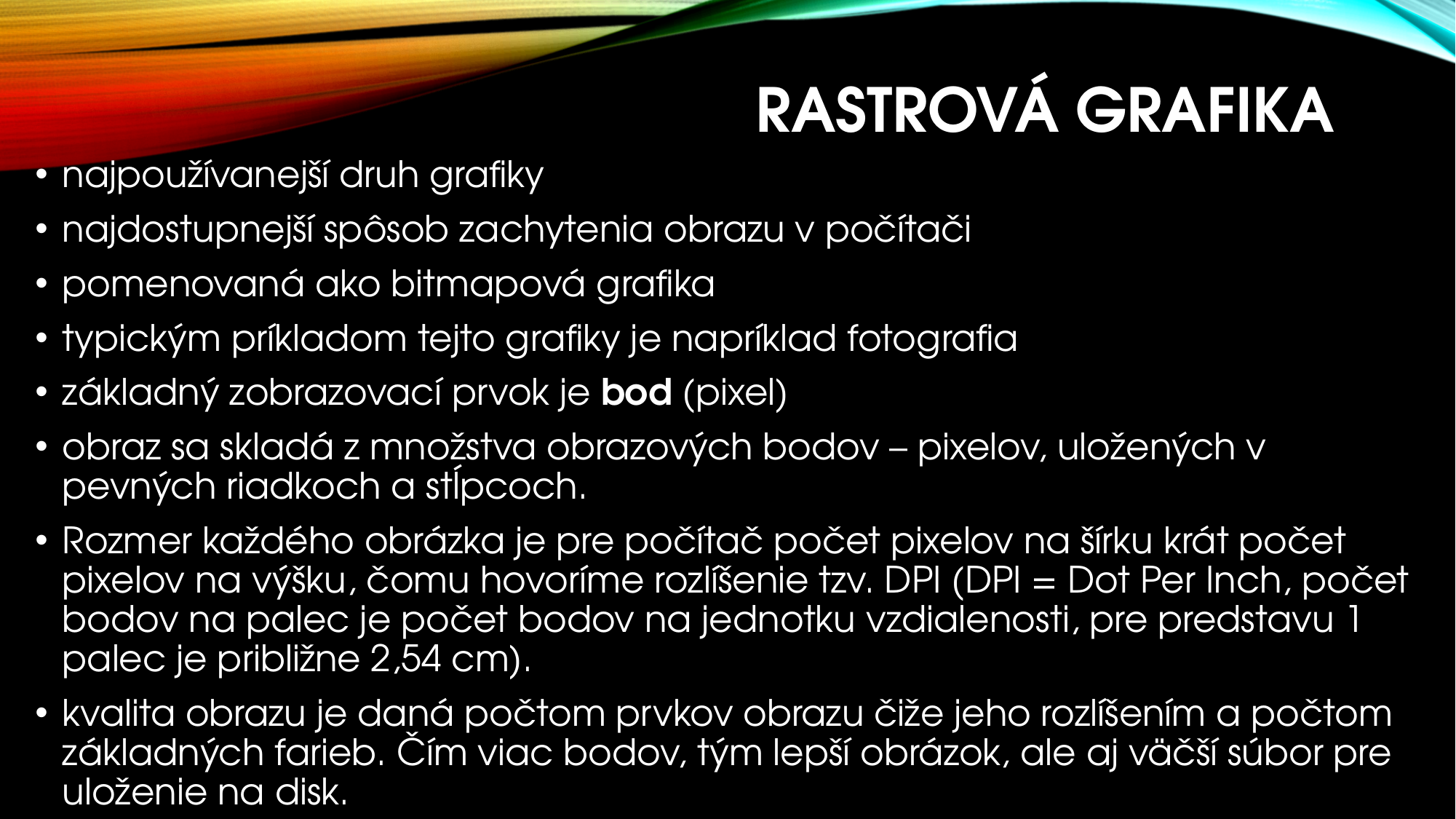

# Rastrová grafika
najpoužívanejší druh grafiky
najdostupnejší spôsob zachytenia obrazu v počítači
pomenovaná ako bitmapová grafika
typickým príkladom tejto grafiky je napríklad fotografia
základný zobrazovací prvok je bod (pixel)
obraz sa skladá z množstva obrazových bodov – pixelov, uložených v pevných riadkoch a stĺpcoch.
Rozmer každého obrázka je pre počítač počet pixelov na šírku krát počet pixelov na výšku, čomu hovoríme rozlíšenie tzv. DPI (DPI = Dot Per Inch, počet bodov na palec je počet bodov na jednotku vzdialenosti, pre predstavu 1 palec je približne 2,54 cm).
kvalita obrazu je daná počtom prvkov obrazu čiže jeho rozlíšením a počtom základných farieb. Čím viac bodov, tým lepší obrázok, ale aj väčší súbor pre uloženie na disk.